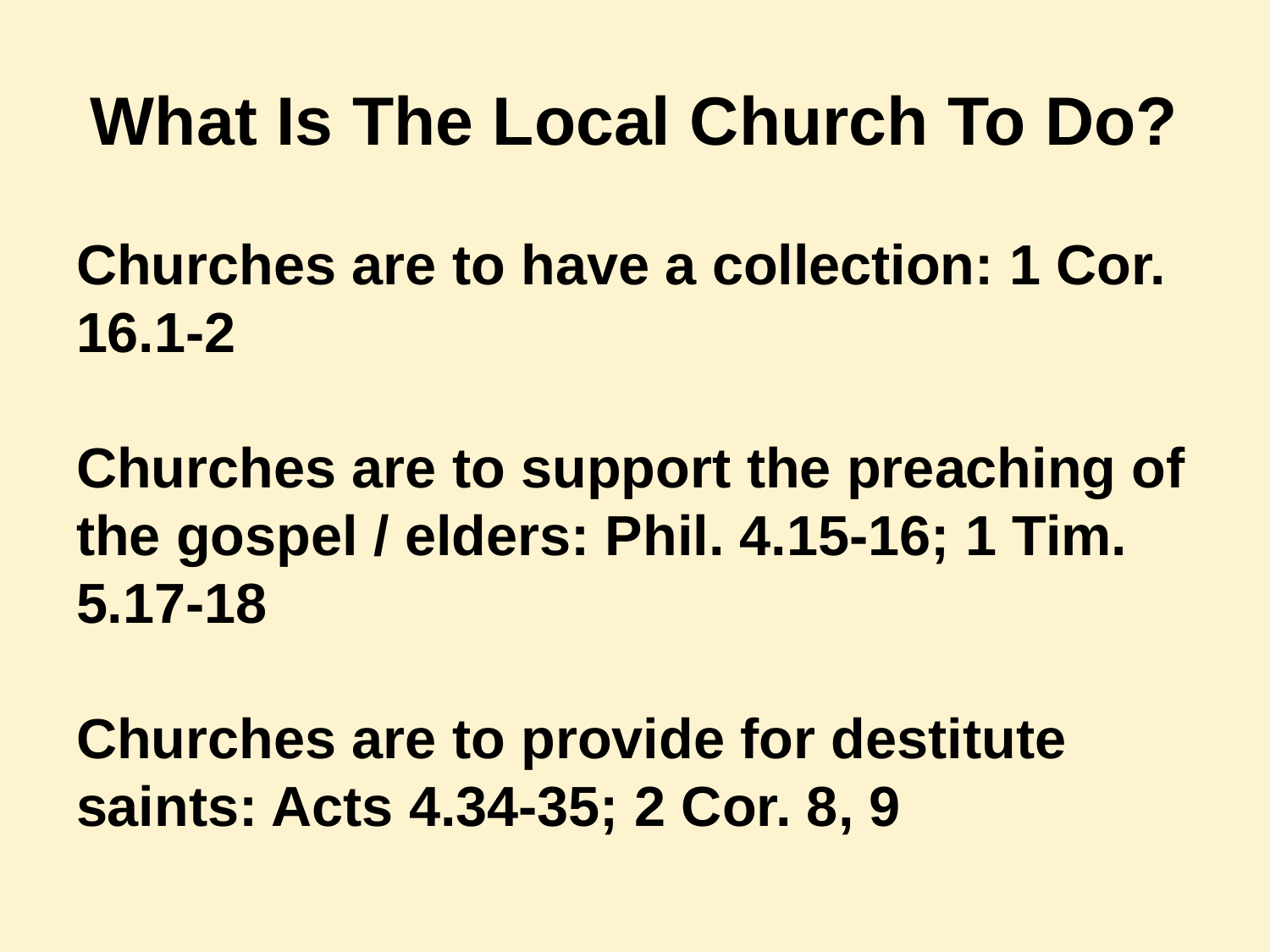

# What Is The Local Church To Do?
Churches are to have a collection: 1 Cor. 16.1-2

Churches are to support the preaching of the gospel / elders: Phil. 4.15-16; 1 Tim. 5.17-18

Churches are to provide for destitute saints: Acts 4.34-35; 2 Cor. 8, 9